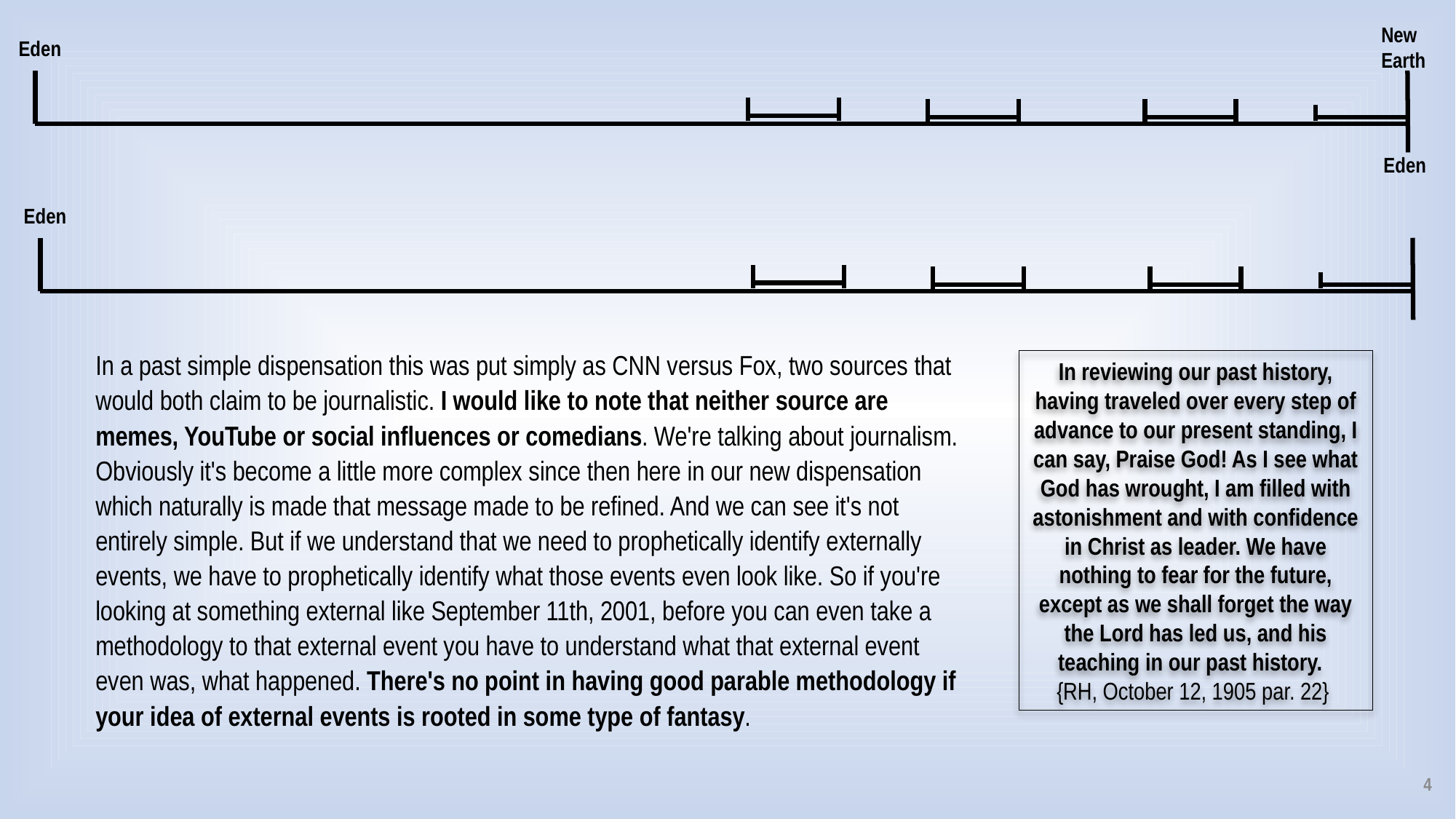

New Earth
Eden
Eden
Eden
In a past simple dispensation this was put simply as CNN versus Fox, two sources that would both claim to be journalistic. I would like to note that neither source are memes, YouTube or social influences or comedians. We're talking about journalism. Obviously it's become a little more complex since then here in our new dispensation which naturally is made that message made to be refined. And we can see it's not entirely simple. But if we understand that we need to prophetically identify externally events, we have to prophetically identify what those events even look like. So if you're looking at something external like September 11th, 2001, before you can even take a methodology to that external event you have to understand what that external event even was, what happened. There's no point in having good parable methodology if your idea of external events is rooted in some type of fantasy.
In reviewing our past history, having traveled over every step of advance to our present standing, I can say, Praise God! As I see what God has wrought, I am filled with astonishment and with confidence in Christ as leader. We have nothing to fear for the future, except as we shall forget the way the Lord has led us, and his teaching in our past history.
{RH, October 12, 1905 par. 22}
4